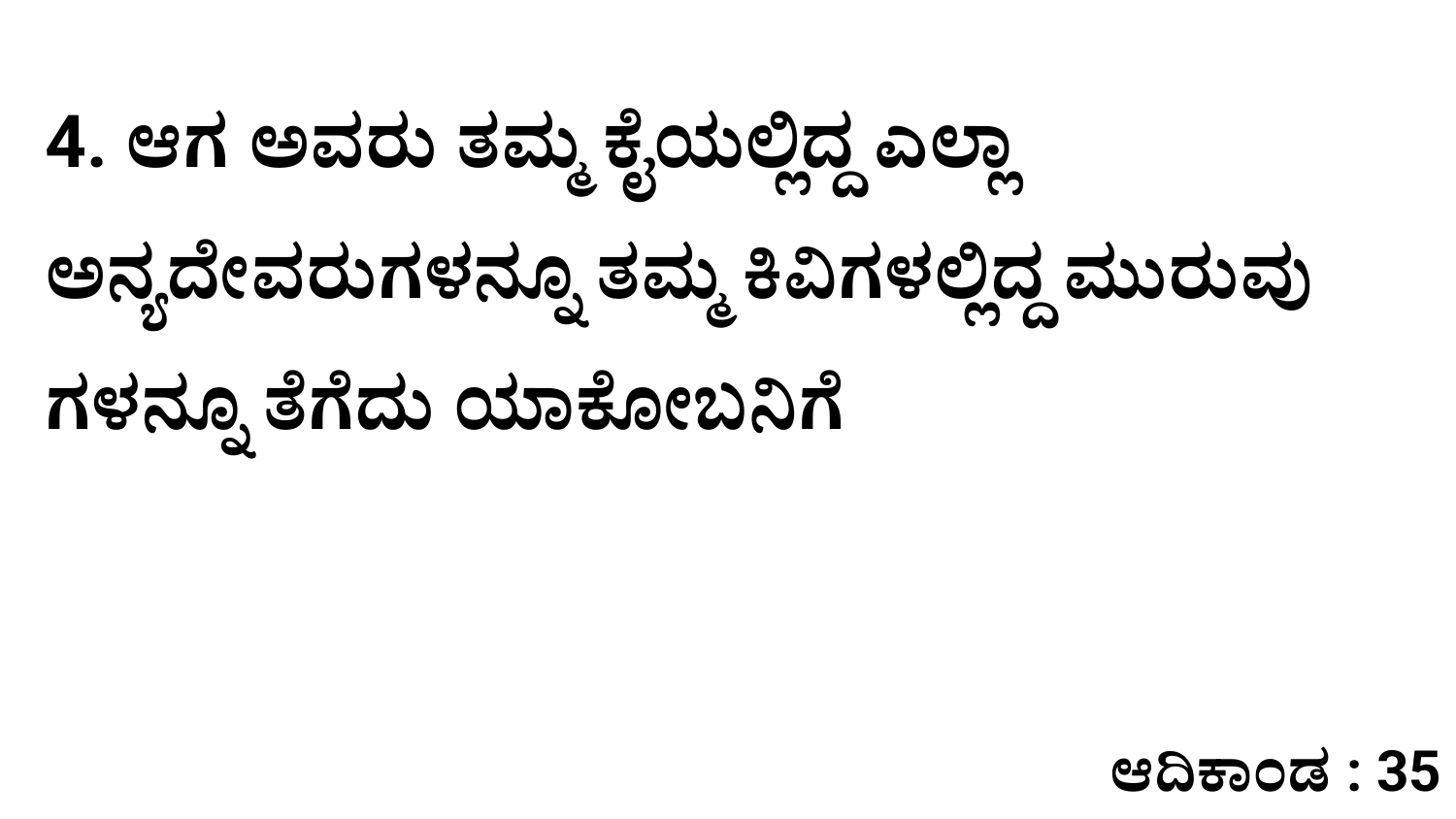

4. ಆಗ ಅವರು ತಮ್ಮ ಕೈಯಲ್ಲಿದ್ದ ಎಲ್ಲಾ ಅನ್ಯದೇವರುಗಳನ್ನೂ ತಮ್ಮ ಕಿವಿಗಳಲ್ಲಿದ್ದ ಮುರುವು ಗಳನ್ನೂ ತೆಗೆದು ಯಾಕೋಬನಿಗೆ
ಆದಿಕಾಂಡ : 35